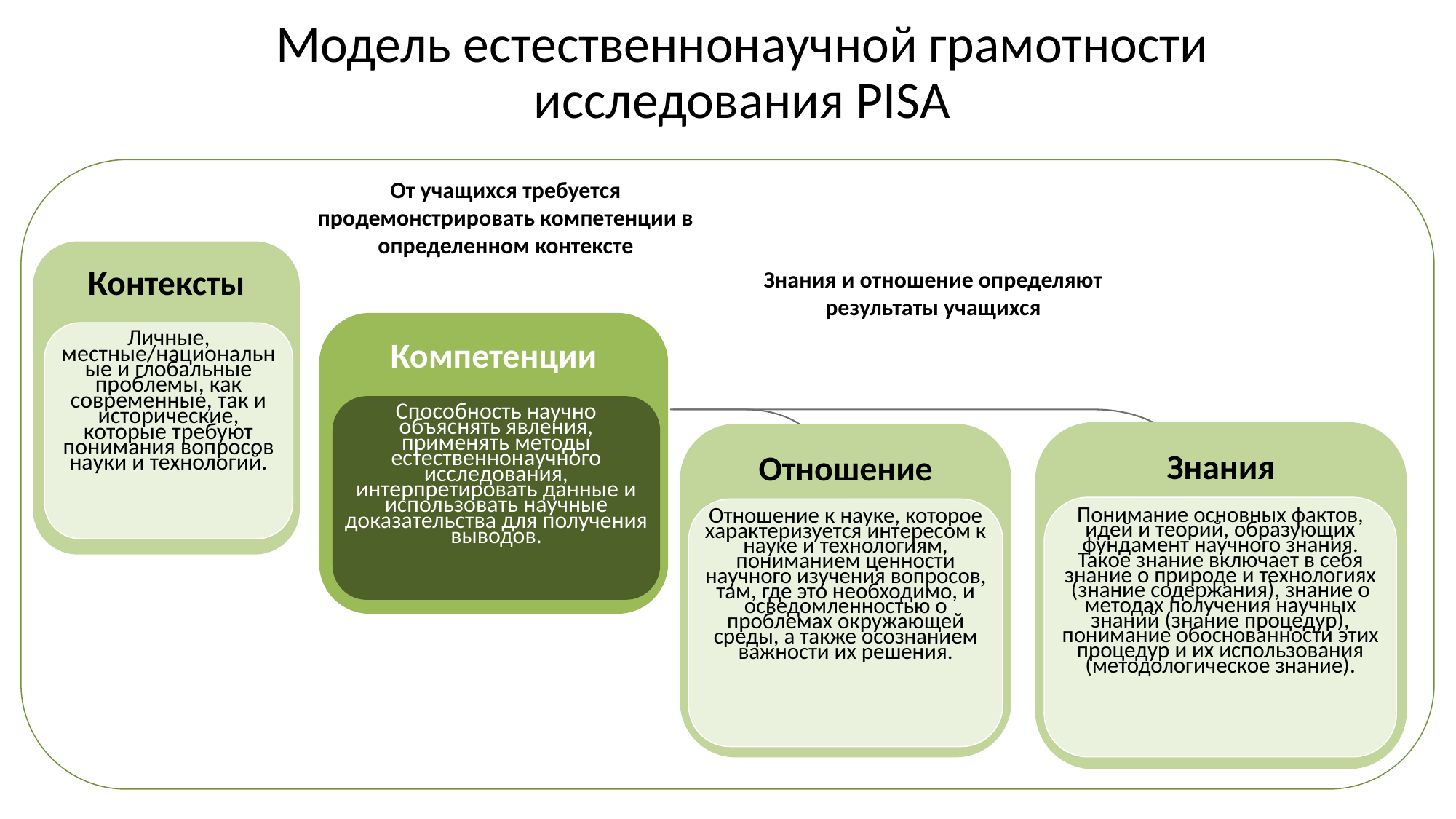

# Модель естественнонаучной грамотности исследования PISA

От учащихся требуется продемонстрировать компетенции в определенном контексте
Контексты
Знания и отношение определяют результаты учащихся
Компетенции
Личные, местные/национальные и глобальные проблемы, как современные, так и исторические, которые требуют понимания вопросов науки и технологий.
Способность научно объяснять явления, применять методы естественнонаучного исследования, интерпретировать данные и использовать научные доказательства для получения выводов.
Знания
Отношение
Понимание основных фактов, идей и теорий, образующих фундамент научного знания. Такое знание включает в себя знание о природе и технологиях (знание содержания), знание о методах получения научных знаний (знание процедур), понимание обоснованности этих процедур и их использования (методологическое знание).
Отношение к науке, которое характеризуется интересом к науке и технологиям, пониманием ценности научного изучения вопросов, там, где это необходимо, и осведомленностью о проблемах окружающей среды, а также осознанием важности их решения.